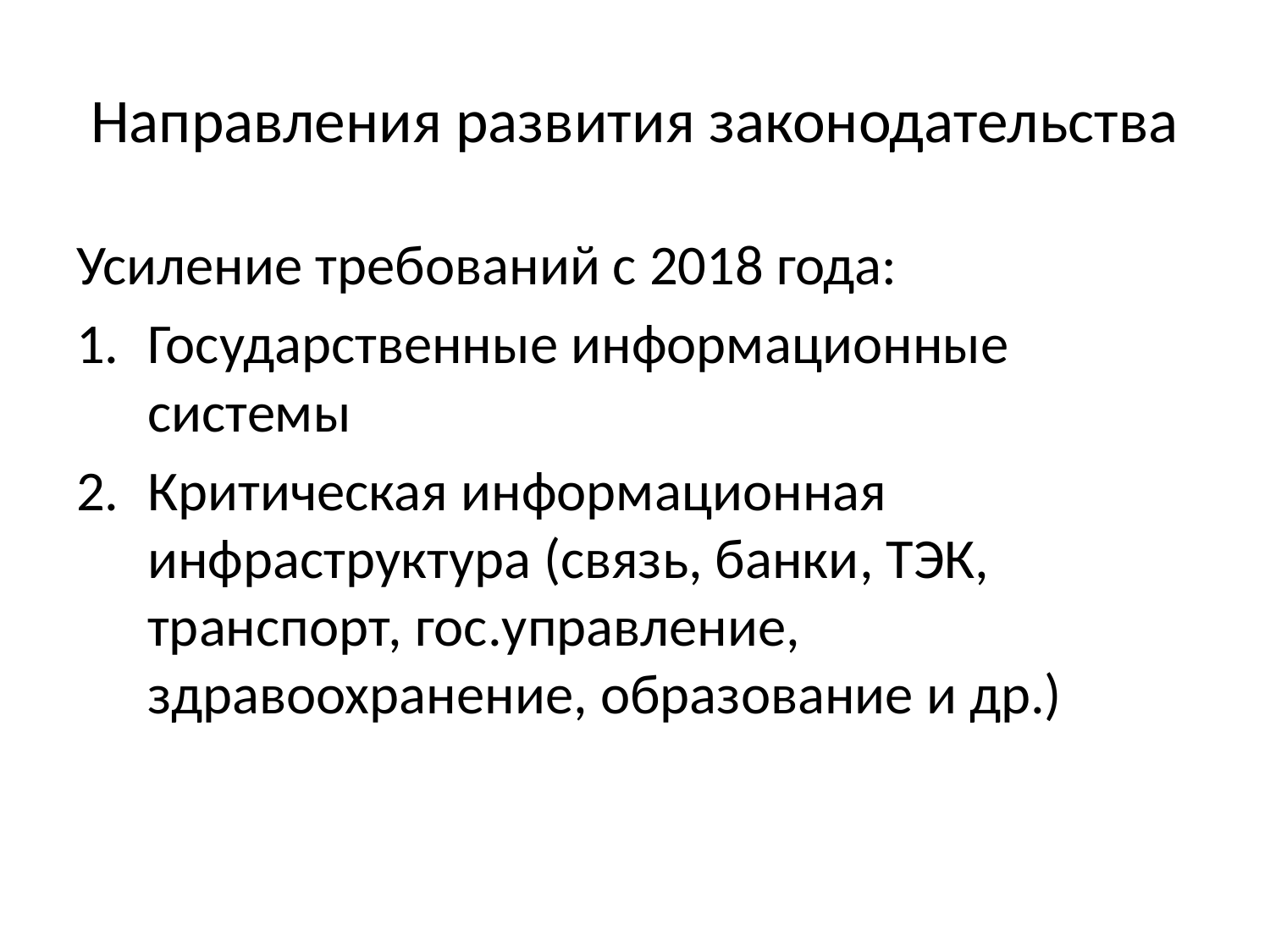

# Направления развития законодательства
Усиление требований с 2018 года:
Государственные информационные системы
Критическая информационная инфраструктура (связь, банки, ТЭК, транспорт, гос.управление, здравоохранение, образование и др.)